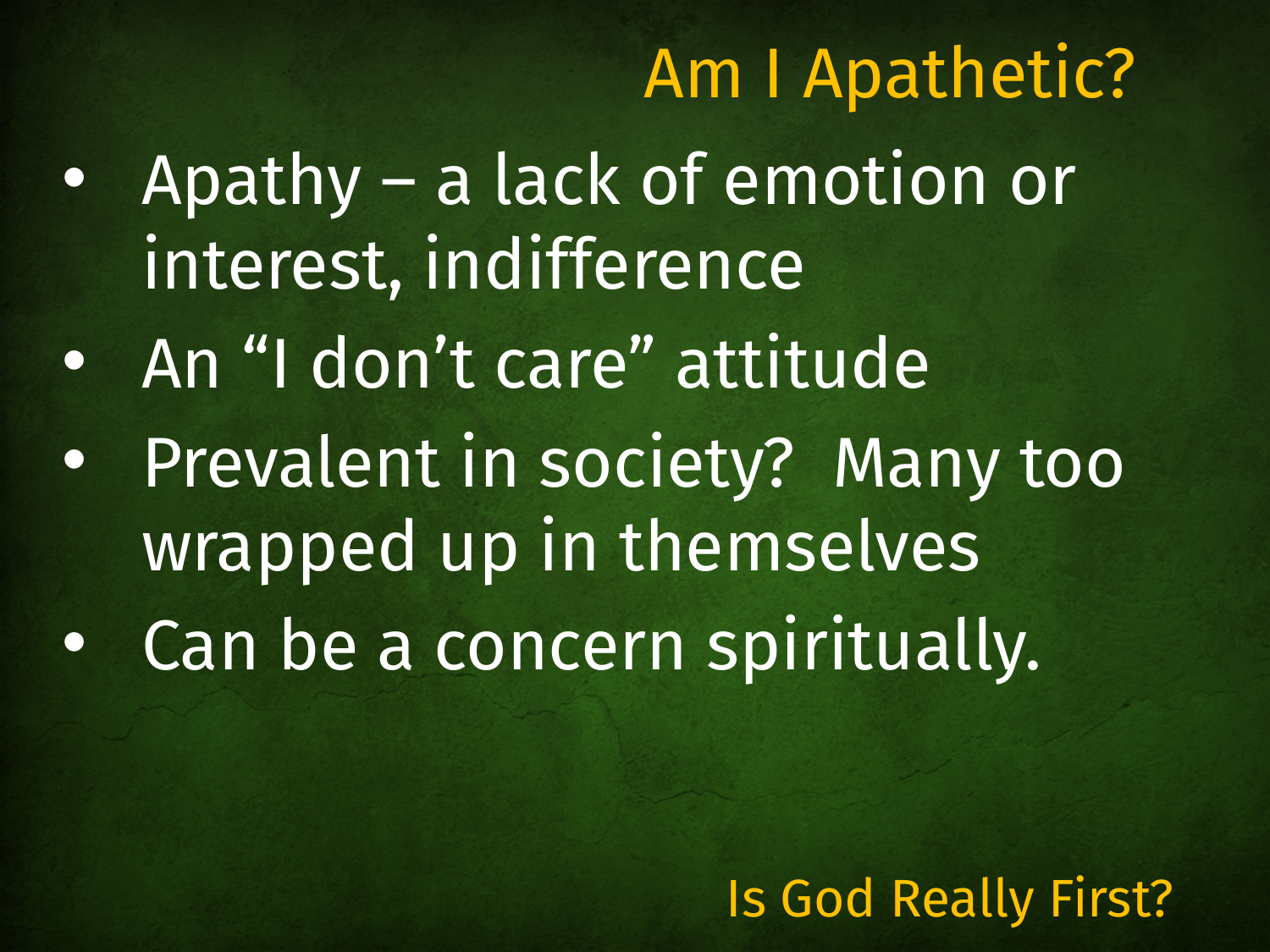

# Am I Apathetic?
Apathy – a lack of emotion or interest, indifference
An “I don’t care” attitude
Prevalent in society?  Many too wrapped up in themselves
Can be a concern spiritually.
Is God Really First?